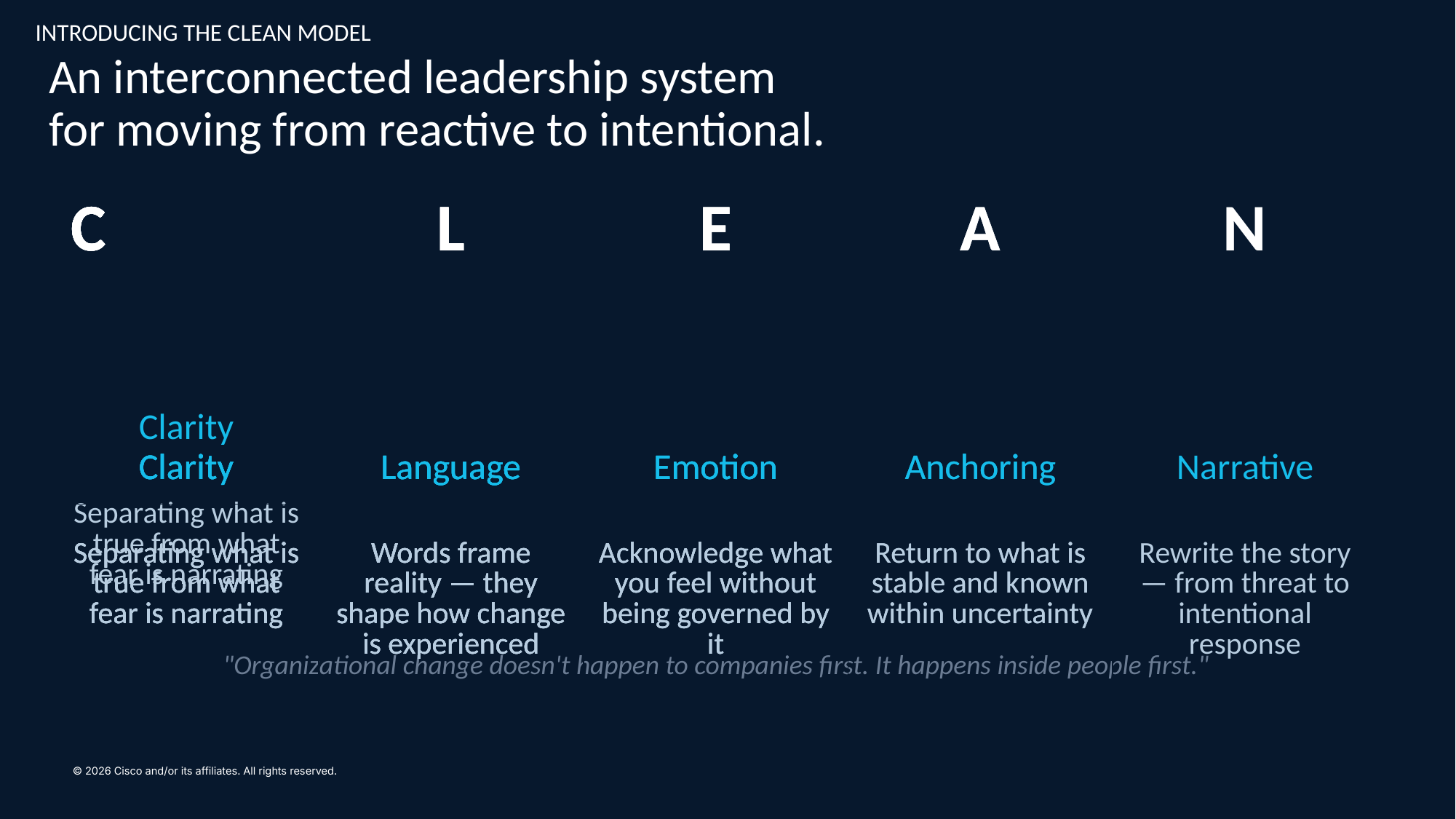

INTRODUCING THE CLEAN MODEL
# An interconnected leadership system for moving from reactive to intentional.
| C | L | E | A | N |
| --- | --- | --- | --- | --- |
| Clarity | Language | Emotion | Anchoring | Narrative |
| Separating what is true from what fear is narrating | Words frame reality — they shape how change is experienced | Acknowledge what you feel without being governed by it | Return to what is stable and known within uncertainty | Rewrite the story — from threat to intentional response |
| C |  |  |  |  |
| --- | --- | --- | --- | --- |
| Clarity |  |  |  |  |
| Separating what is true from what fear is narrating |  |  |  |  |
| C | L |  |  |  |
| --- | --- | --- | --- | --- |
| Clarity | Language |  |  |  |
| Separating what is true from what fear is narrating | Words frame reality — they shape how change is experienced |  |  |  |
| C | L | E |  |  |
| --- | --- | --- | --- | --- |
| Clarity | Language | Emotion |  |  |
| Separating what is true from what fear is narrating | Words frame reality — they shape how change is experienced | Acknowledge what you feel without being governed by it |  |  |
| C | L | E | A |  |
| --- | --- | --- | --- | --- |
| Clarity | Language | Emotion | Anchoring |  |
| Separating what is true from what fear is narrating | Words frame reality — they shape how change is experienced | Acknowledge what you feel without being governed by it | Return to what is stable and known within uncertainty |  |
"Organizational change doesn't happen to companies first. It happens inside people first."